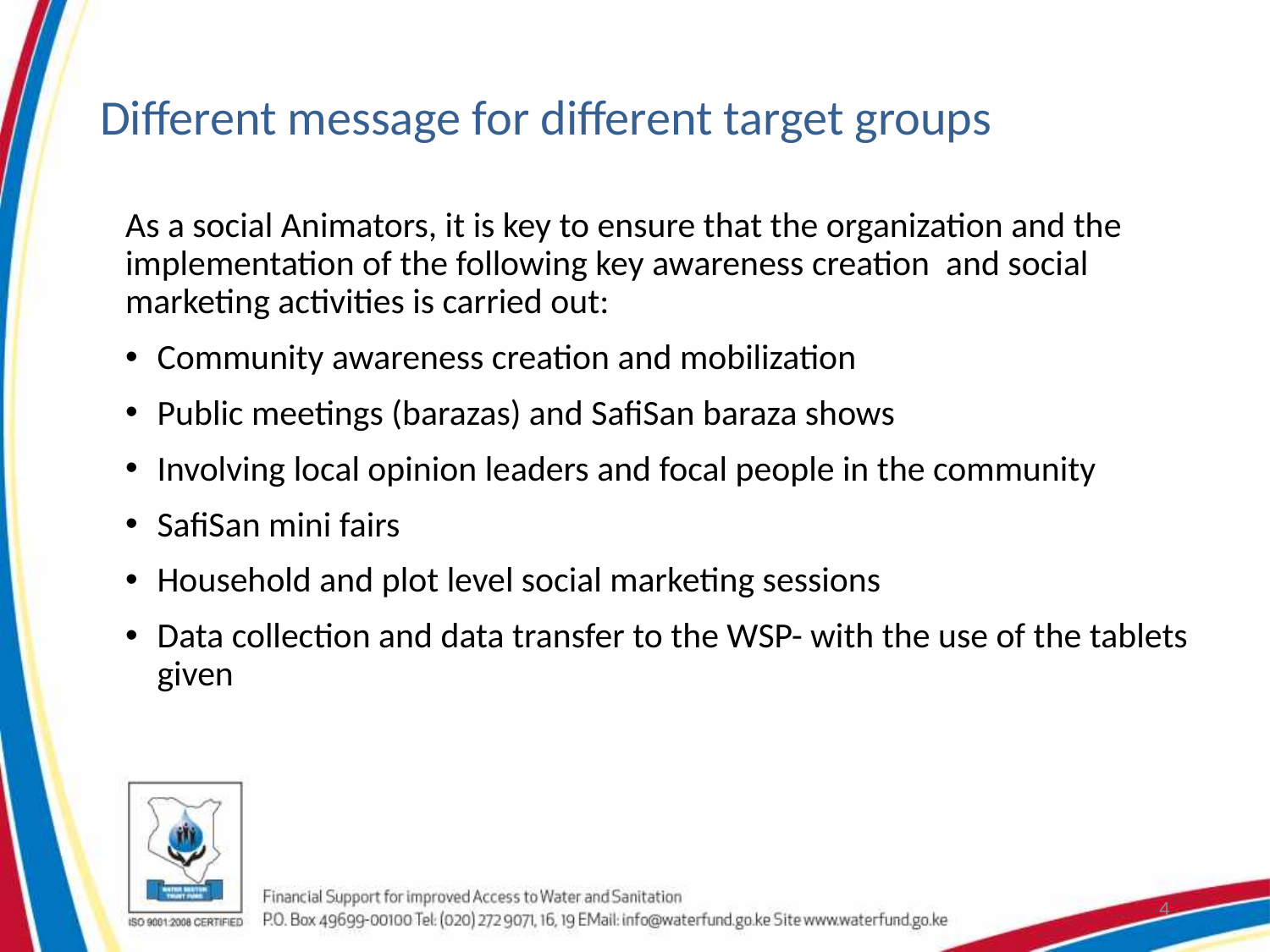

# Different message for different target groups
As a social Animators, it is key to ensure that the organization and the implementation of the following key awareness creation  and social marketing activities is carried out:
Community awareness creation and mobilization
Public meetings (barazas) and SafiSan baraza shows
Involving local opinion leaders and focal people in the community
SafiSan mini fairs
Household and plot level social marketing sessions
Data collection and data transfer to the WSP- with the use of the tablets given
4